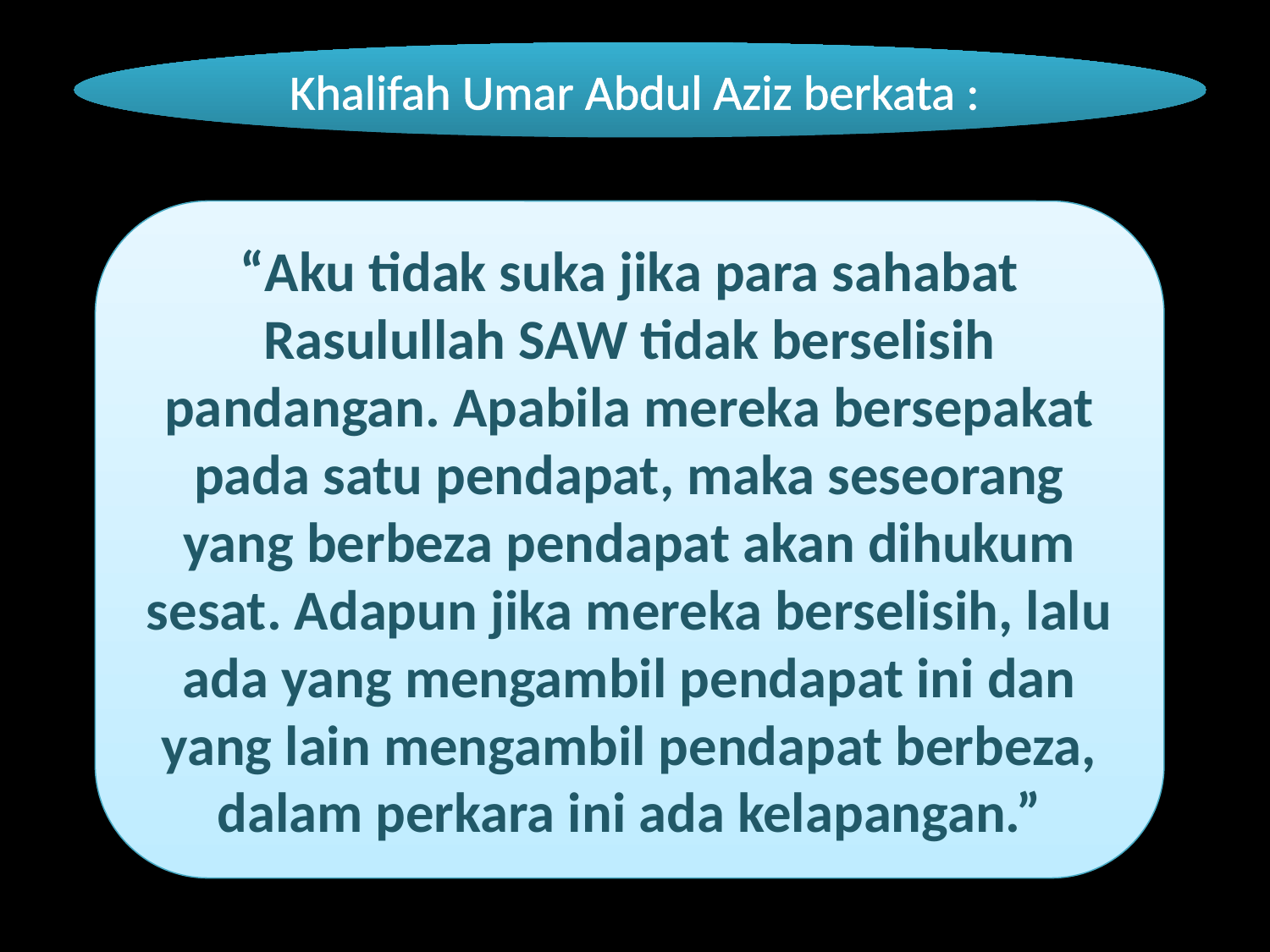

Khalifah Umar Abdul Aziz berkata :
“Aku tidak suka jika para sahabat Rasulullah SAW tidak berselisih pandangan. Apabila mereka bersepakat pada satu pendapat, maka seseorang yang berbeza pendapat akan dihukum sesat. Adapun jika mereka berselisih, lalu ada yang mengambil pendapat ini dan yang lain mengambil pendapat berbeza, dalam perkara ini ada kelapangan.”